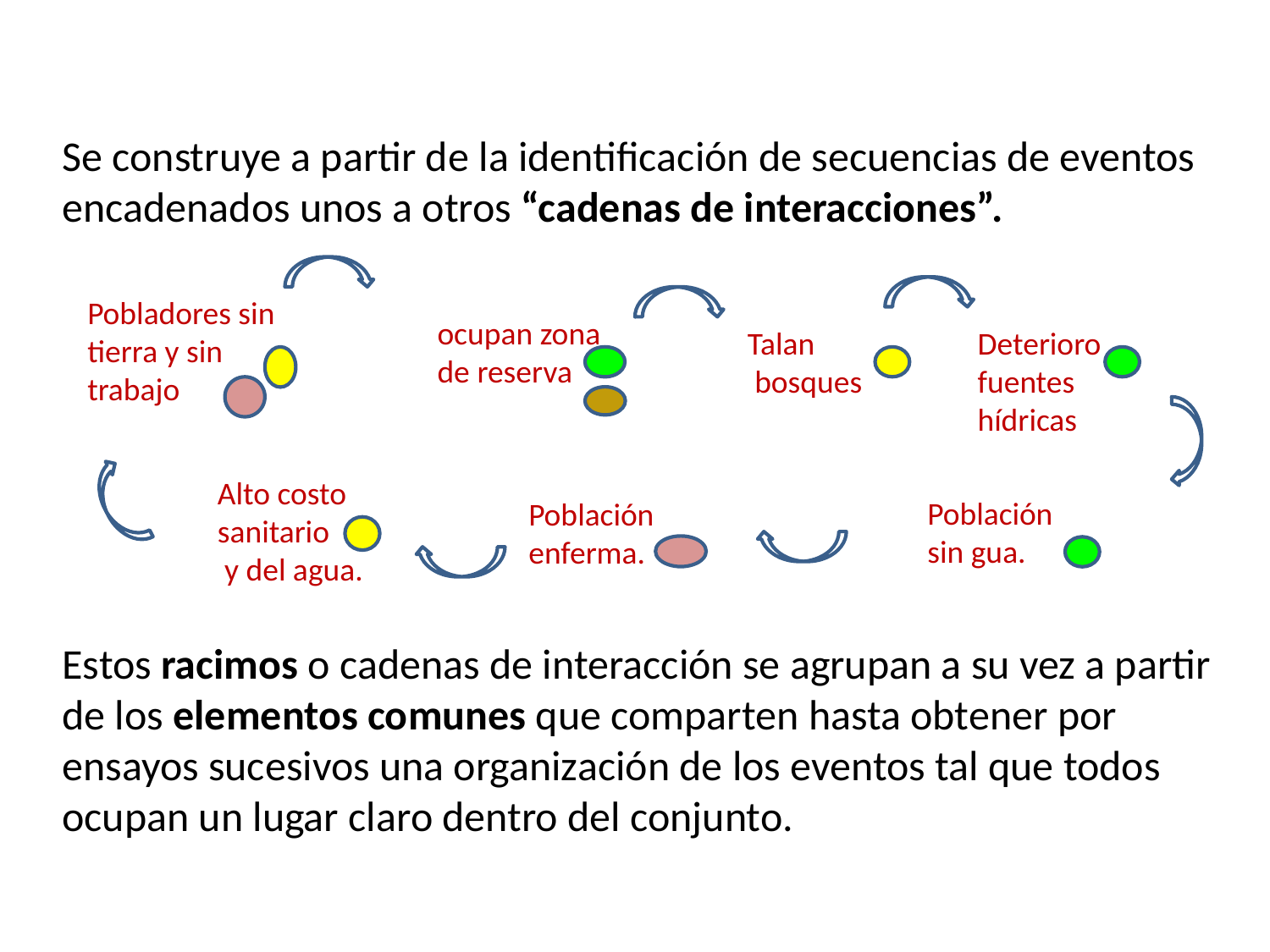

Se construye a partir de la identificación de secuencias de eventos encadenados unos a otros “cadenas de interacciones”.

Estos racimos o cadenas de interacción se agrupan a su vez a partir de los elementos comunes que comparten hasta obtener por ensayos sucesivos una organización de los eventos tal que todos ocupan un lugar claro dentro del conjunto.

Pobladores sin tierra y sin trabajo

ocupan zona de reserva
Talan
 bosques

Deterioro fuentes hídricas

Alto costo sanitario
 y del agua.

Población sin gua.
Población enferma.